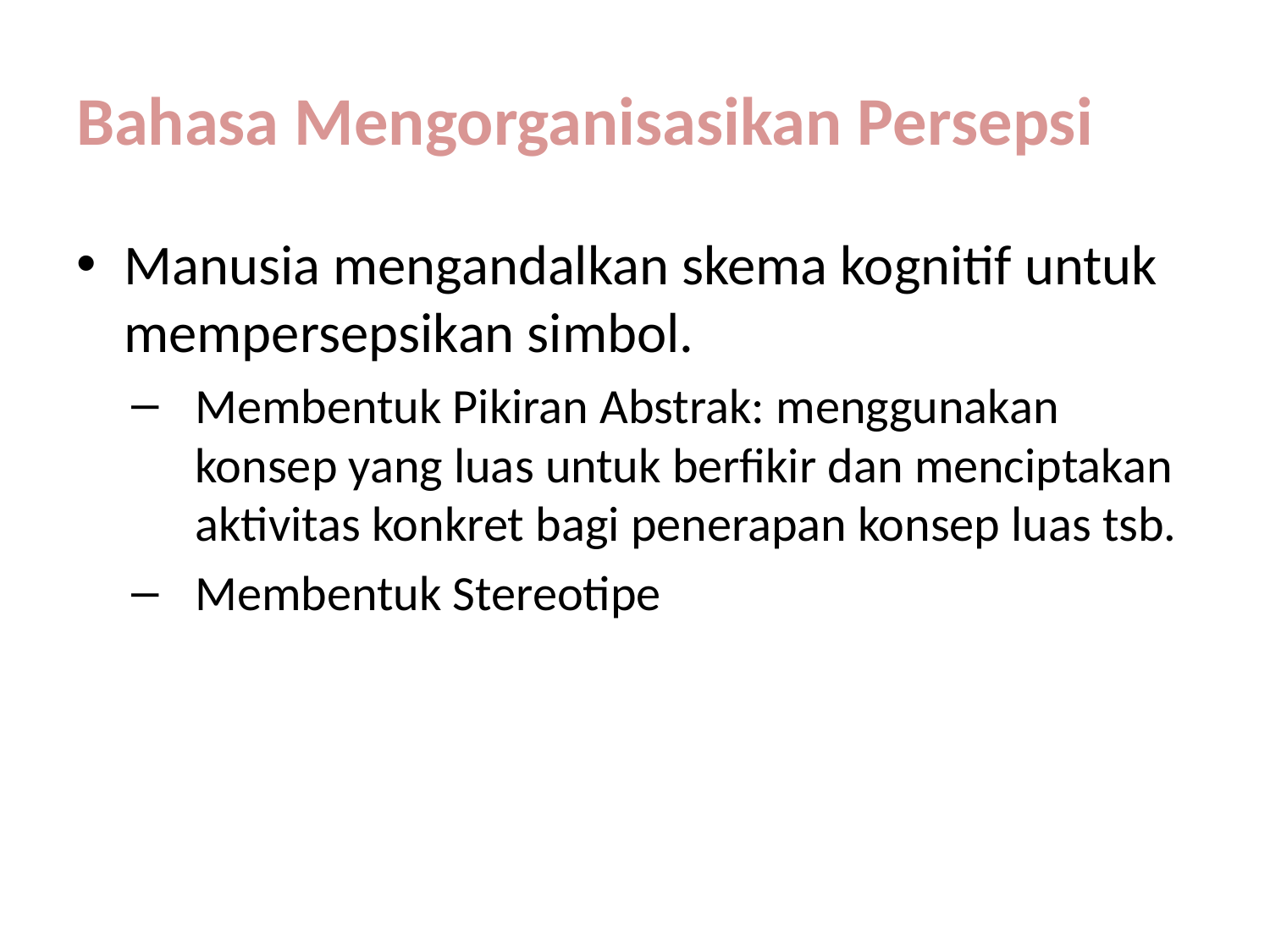

# Bahasa Mengorganisasikan Persepsi
Manusia mengandalkan skema kognitif untuk mempersepsikan simbol.
Membentuk Pikiran Abstrak: menggunakan konsep yang luas untuk berfikir dan menciptakan aktivitas konkret bagi penerapan konsep luas tsb.
Membentuk Stereotipe